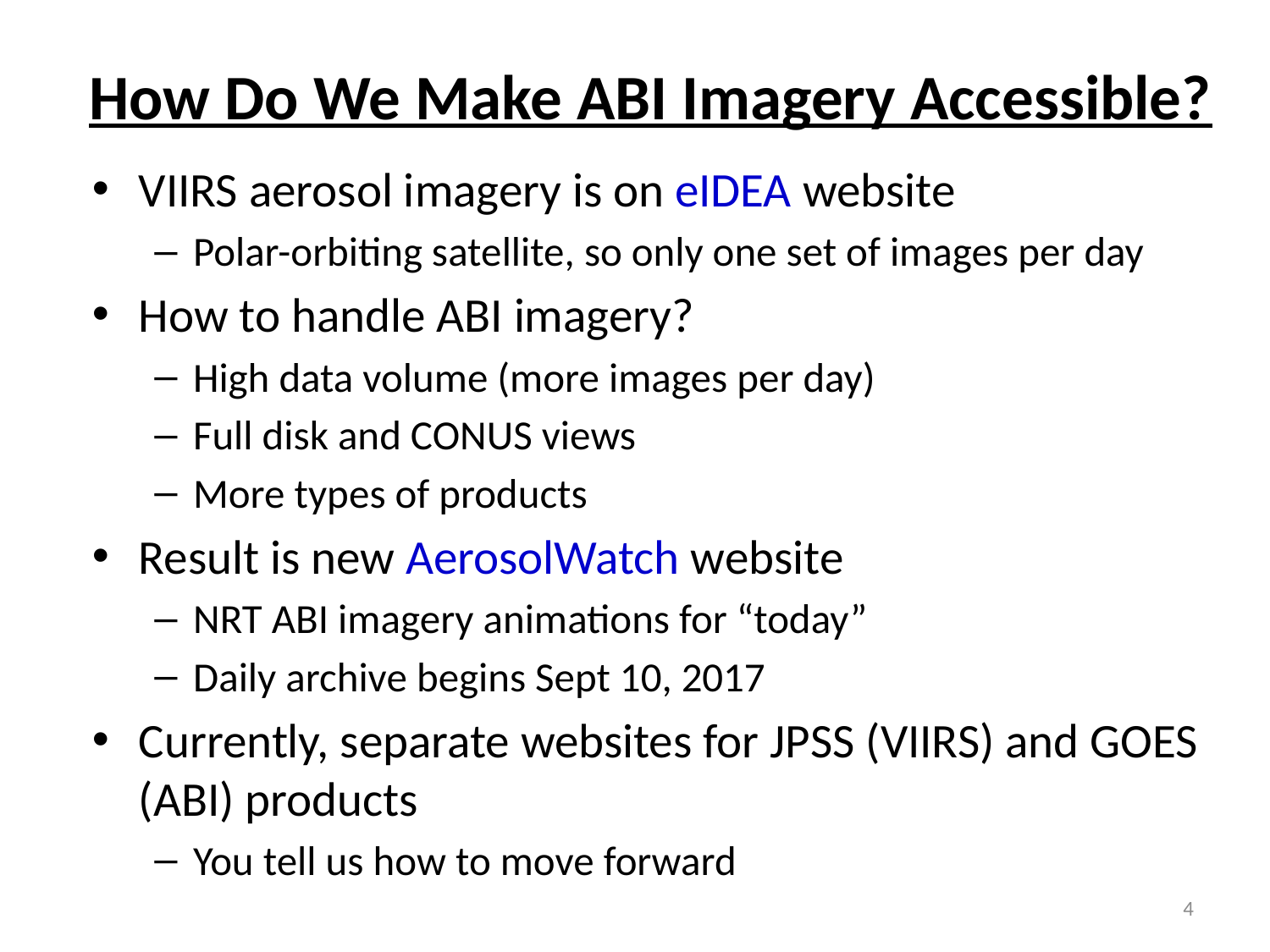

# How Do We Make ABI Imagery Accessible?
VIIRS aerosol imagery is on eIDEA website
Polar-orbiting satellite, so only one set of images per day
How to handle ABI imagery?
High data volume (more images per day)
Full disk and CONUS views
More types of products
Result is new AerosolWatch website
NRT ABI imagery animations for “today”
Daily archive begins Sept 10, 2017
Currently, separate websites for JPSS (VIIRS) and GOES (ABI) products
You tell us how to move forward
4